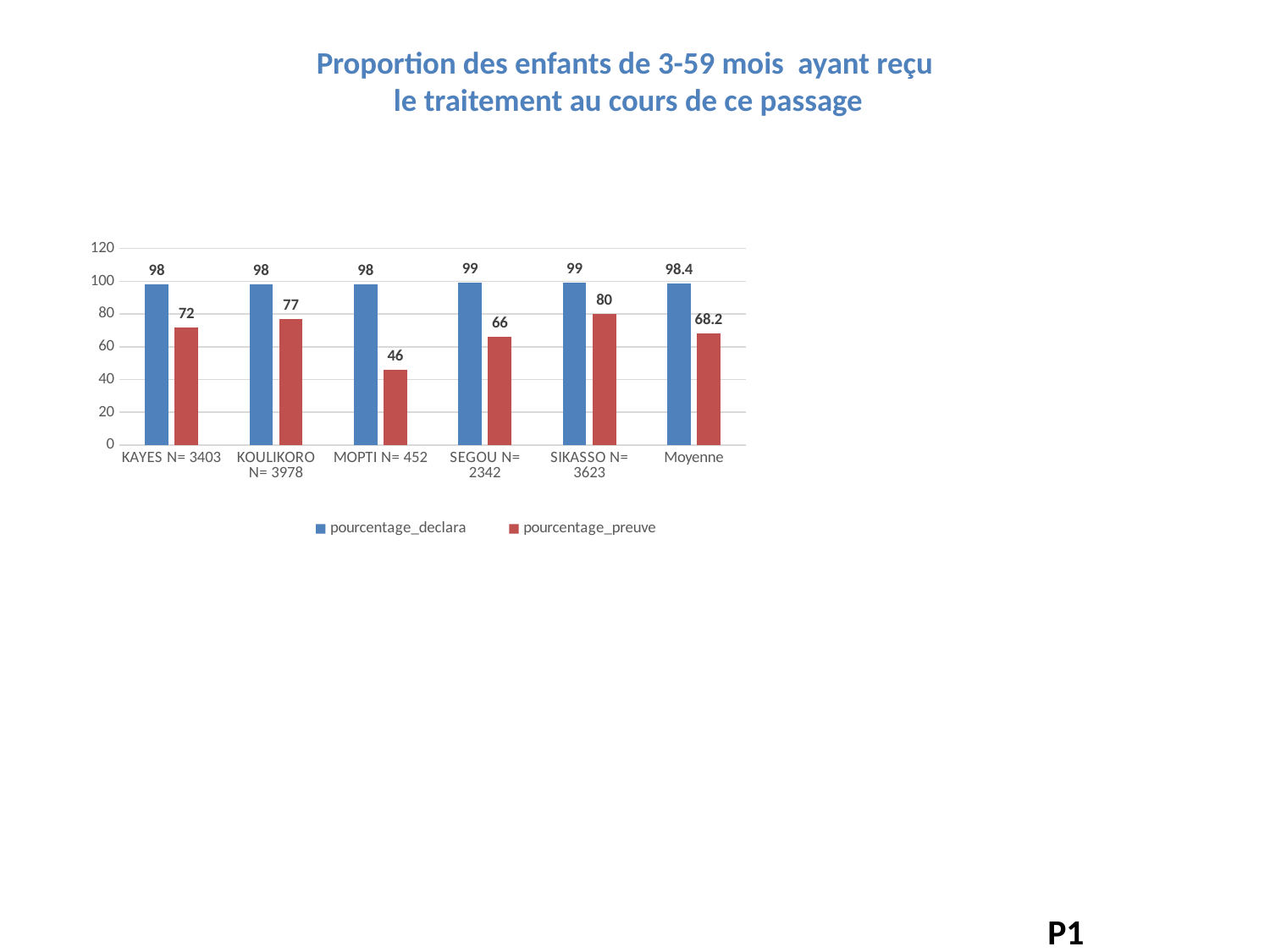

# Proportion des enfants de 3-59 mois  ayant reçu le traitement au cours de ce passage

### Chart

| Category |
|---|

### Chart

| Category | pourcentage_declara | pourcentage_preuve |
|---|---|---|
| KAYES N= 3403 | 98.0 | 72.0 |
| KOULIKORO N= 3978 | 98.0 | 77.0 |
| MOPTI N= 452 | 98.0 | 46.0 |
| SEGOU N= 2342 | 99.0 | 66.0 |
| SIKASSO N= 3623 | 99.0 | 80.0 |
| Moyenne | 98.4 | 68.2 |
P1